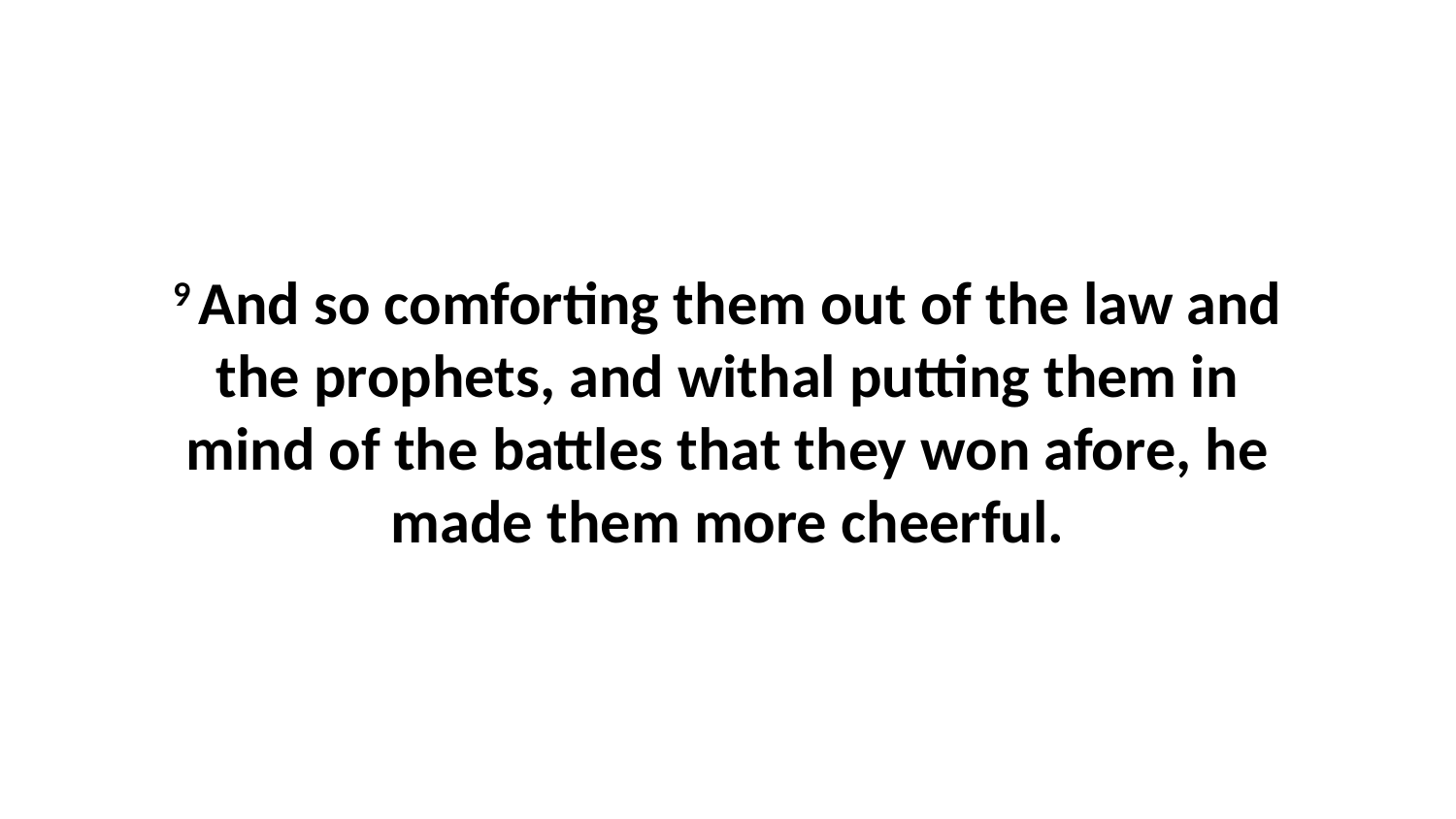

9 And so comforting them out of the law and the prophets, and withal putting them in mind of the battles that they won afore, he made them more cheerful.